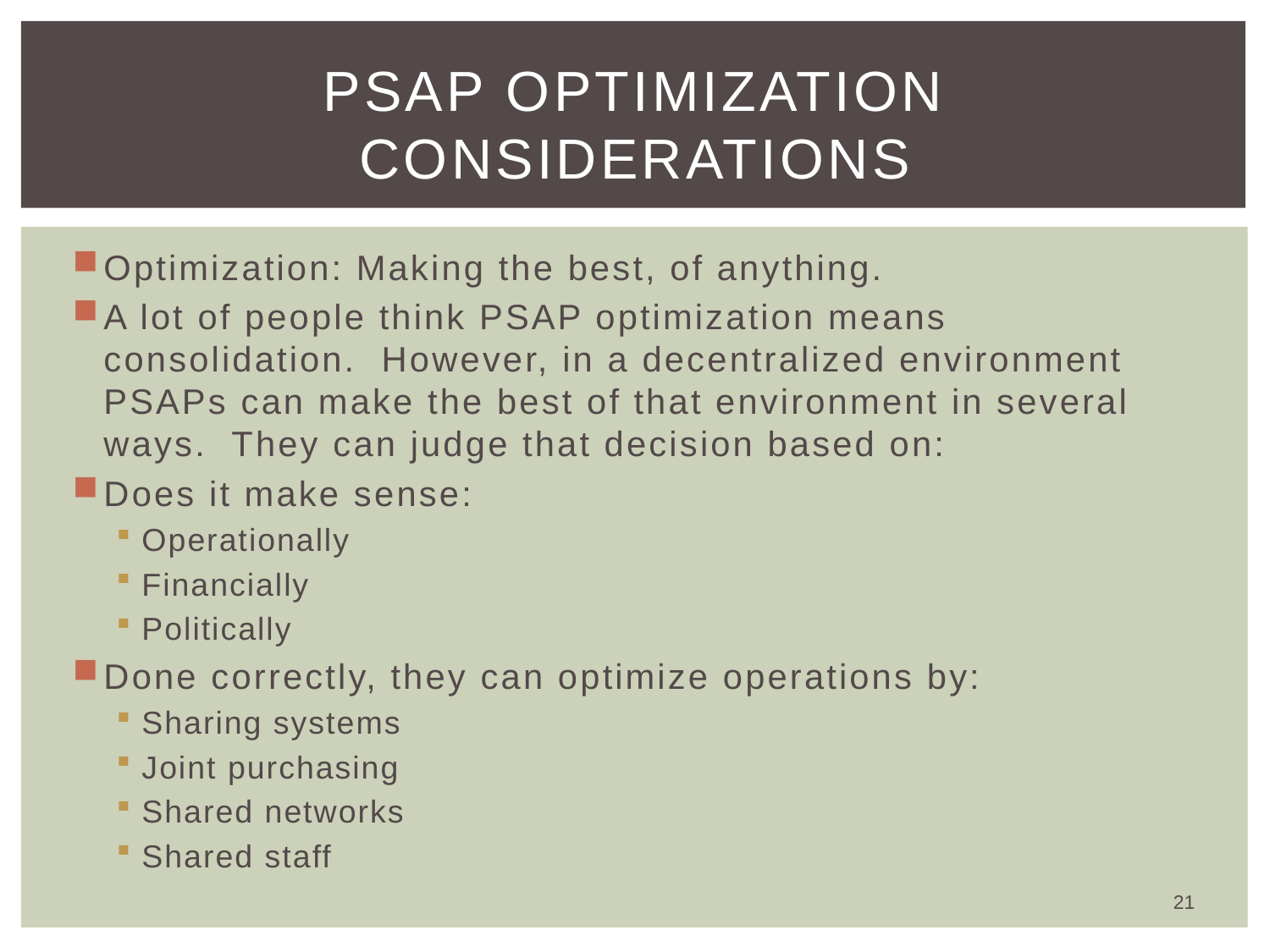

# PSAP Optimization Considerations
Optimization: Making the best, of anything.
A lot of people think PSAP optimization means consolidation.  However, in a decentralized environment PSAPs can make the best of that environment in several ways.  They can judge that decision based on:
Does it make sense:
Operationally
Financially
Politically
Done correctly, they can optimize operations by:
Sharing systems
Joint purchasing
Shared networks
Shared staff

21